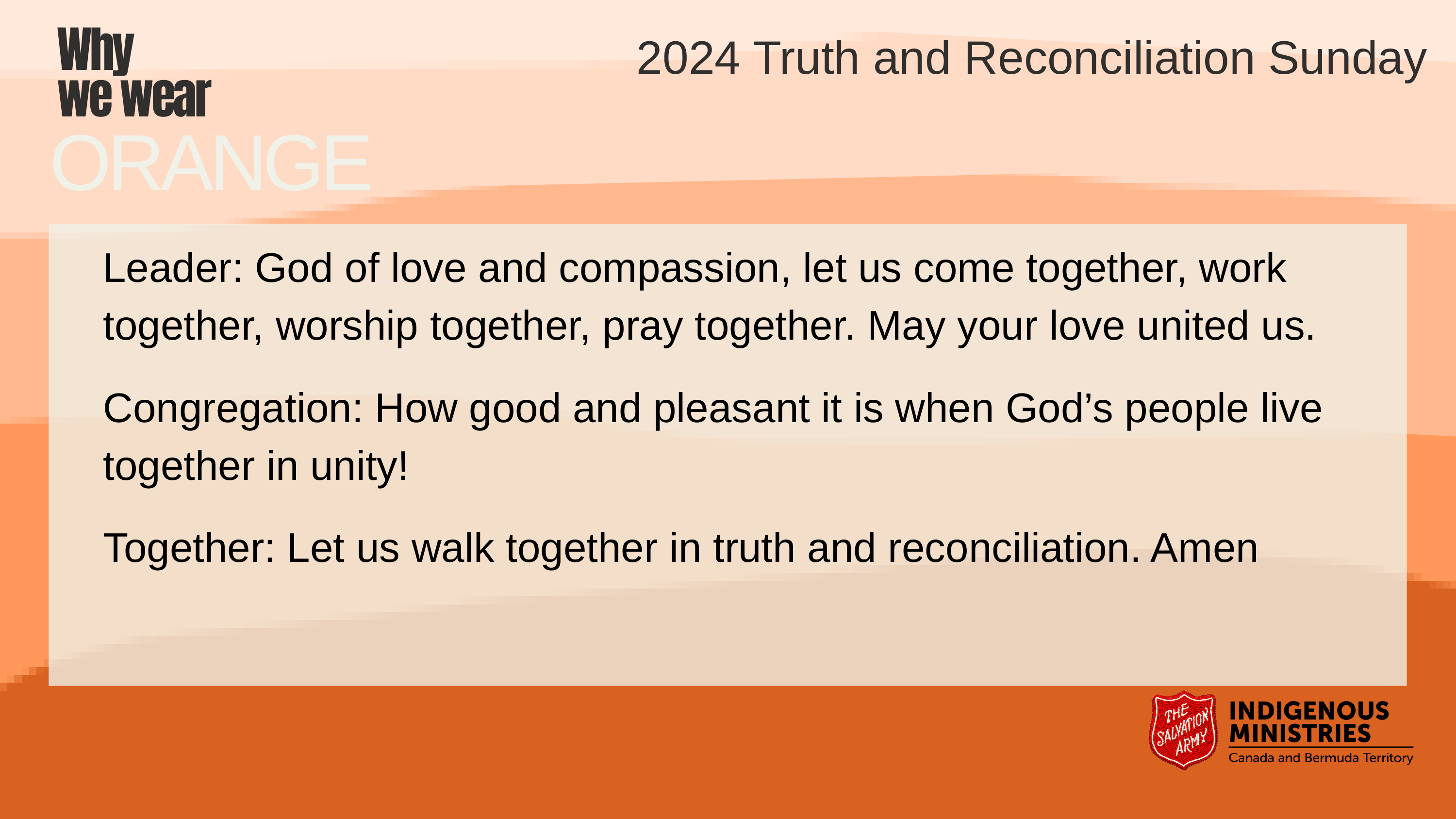

2024 Truth and Reconciliation Sunday
Why
we wear
ORANGE

Leader: God of love and compassion, let us come together, work together, worship together, pray together. May your love united us.

Congregation: How good and pleasant it is when God’s people live together in unity!

Together: Let us walk together in truth and reconciliation. Amen